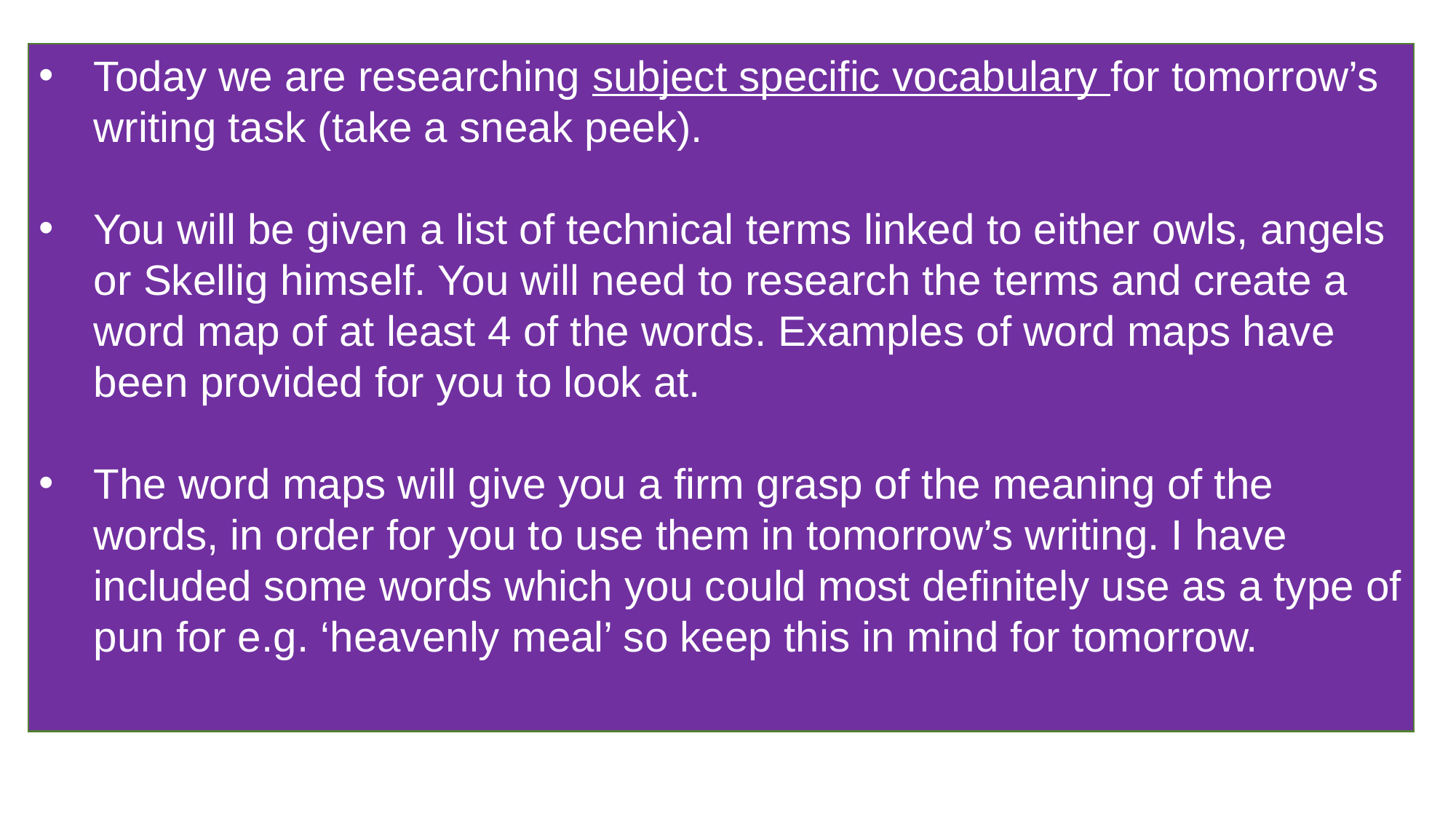

Today we are researching subject specific vocabulary for tomorrow’s writing task (take a sneak peek).

You will be given a list of technical terms linked to either owls, angels or Skellig himself. You will need to research the terms and create a word map of at least 4 of the words. Examples of word maps have been provided for you to look at.

The word maps will give you a firm grasp of the meaning of the words, in order for you to use them in tomorrow’s writing. I have included some words which you could most definitely use as a type of pun for e.g. ‘heavenly meal’ so keep this in mind for tomorrow.